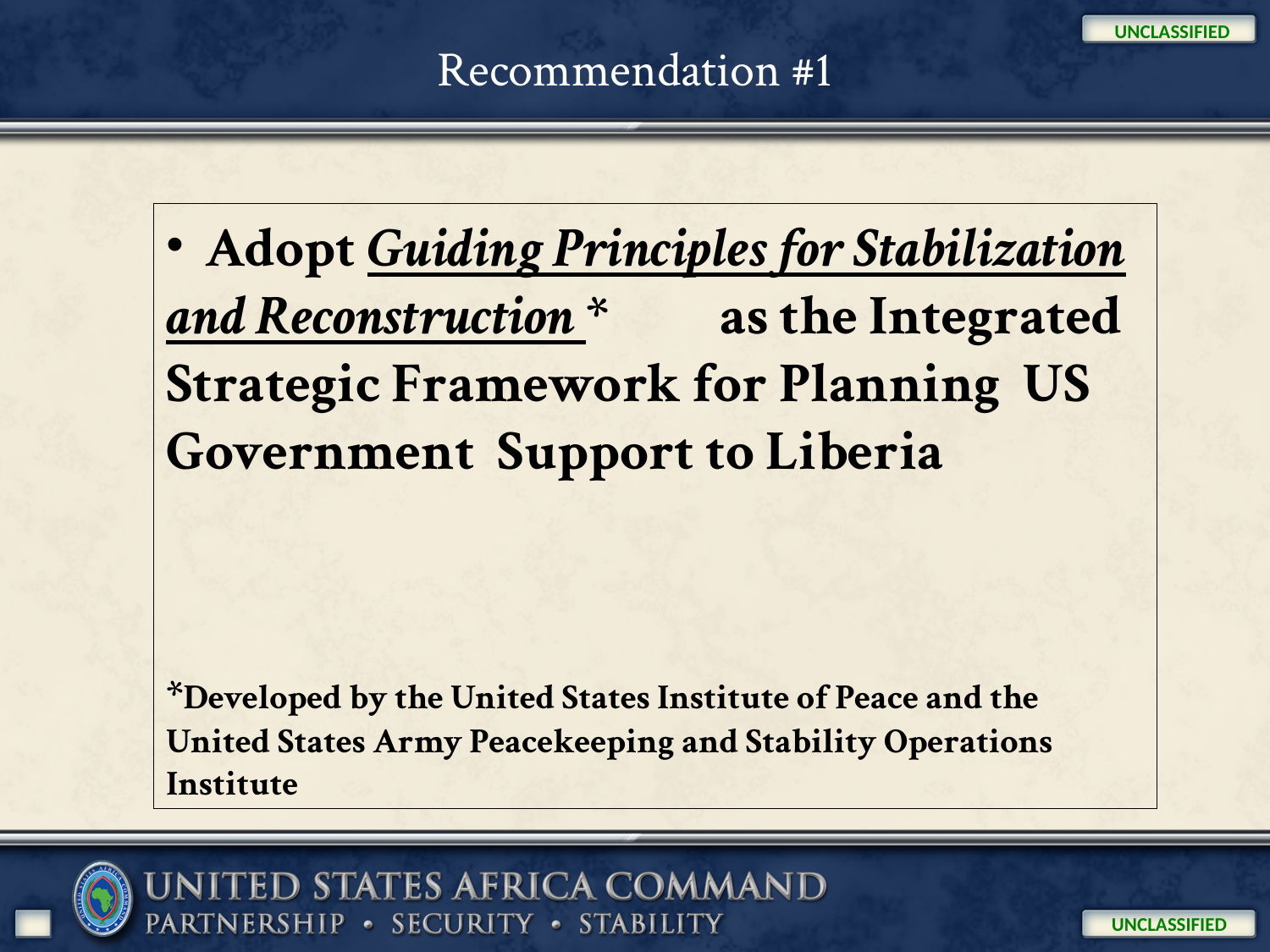

Recommendation #1
  Adopt Guiding Principles for Stabilization and Reconstruction * 	    as the Integrated Strategic Framework for Planning  US Government  Support to Liberia

*Developed by the United States Institute of Peace and the United States Army Peacekeeping and Stability Operations Institute